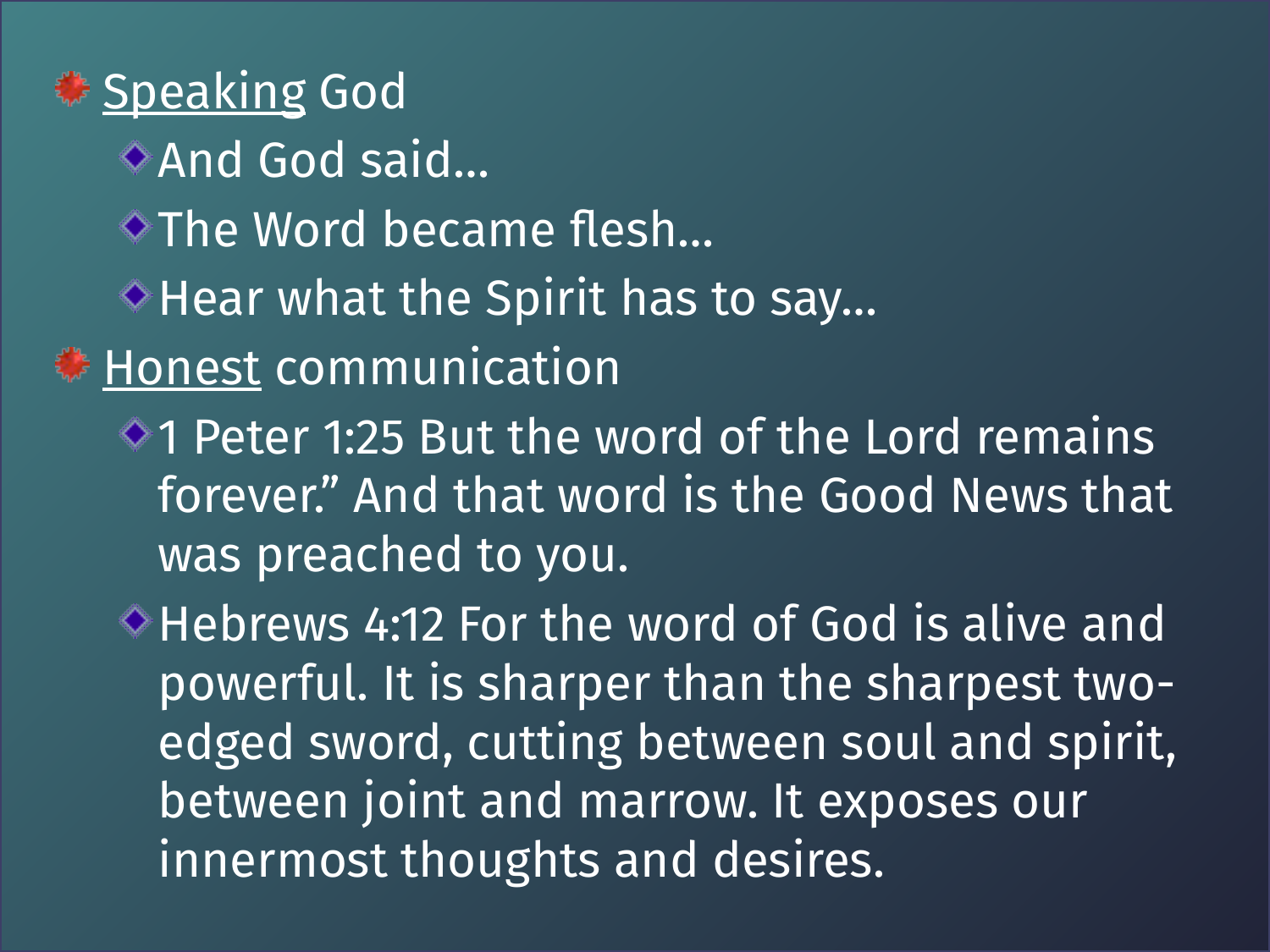

Speaking God
And God said…
The Word became flesh…
Hear what the Spirit has to say…
Honest communication
1 Peter 1:25 But the word of the Lord remains forever.” And that word is the Good News that was preached to you.
Hebrews 4:12 For the word of God is alive and powerful. It is sharper than the sharpest two-edged sword, cutting between soul and spirit, between joint and marrow. It exposes our innermost thoughts and desires.